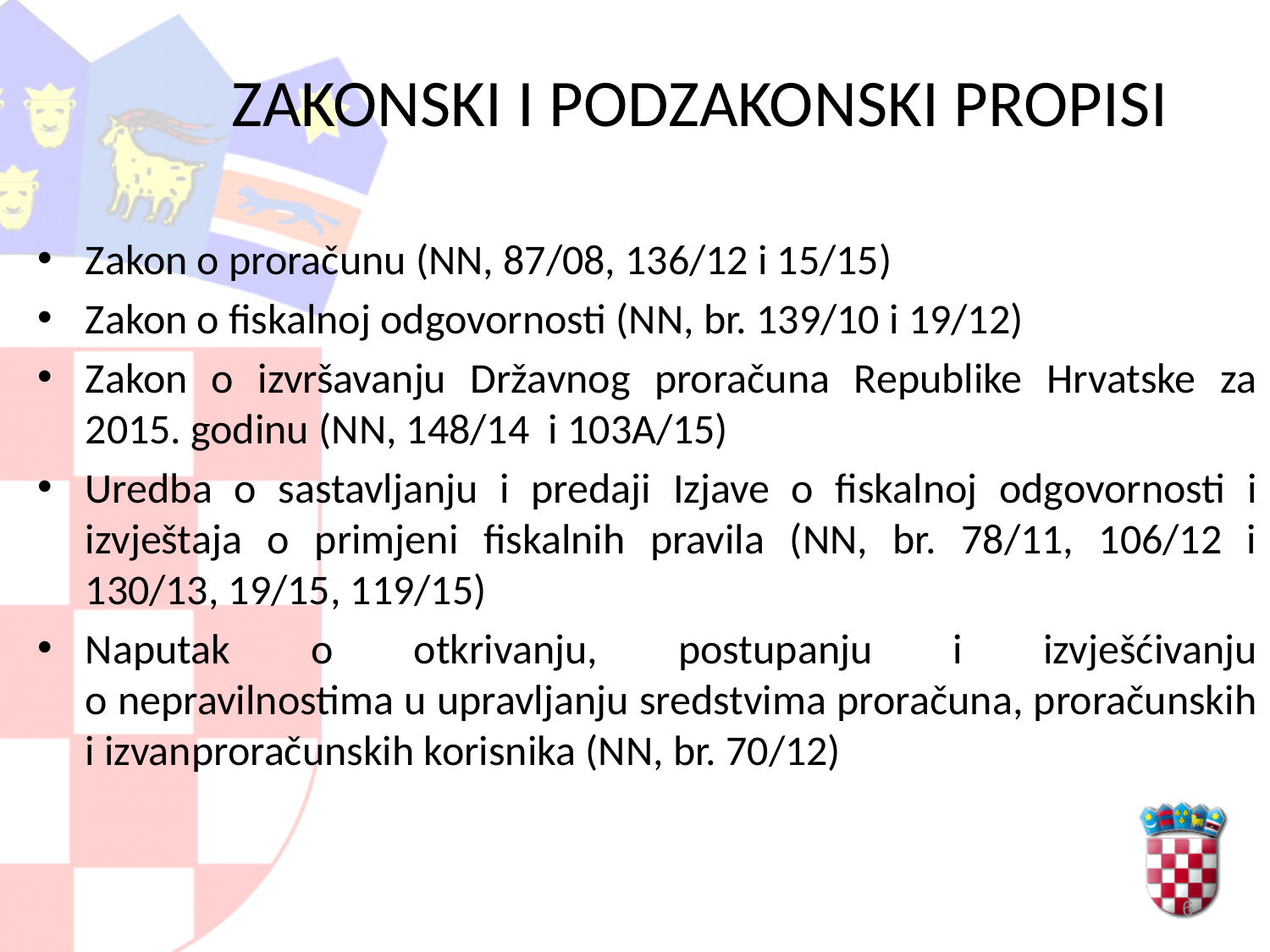

ZAKONSKI I PODZAKONSKI PROPISI
Zakon o proračunu (NN, 87/08, 136/12 i 15/15)
Zakon o fiskalnoj odgovornosti (NN, br. 139/10 i 19/12)
Zakon o izvršavanju Državnog proračuna Republike Hrvatske za 2015. godinu (NN, 148/14  i 103A/15)
Uredba o sastavljanju i predaji Izjave o fiskalnoj odgovornosti i izvještaja o primjeni fiskalnih pravila (NN, br. 78/11, 106/12 i 130/13, 19/15, 119/15)
Naputak o otkrivanju, postupanju i izvješćivanju
o nepravilnostima u upravljanju sredstvima proračuna, proračunskih i izvanproračunskih korisnika (NN, br. 70/12)

6